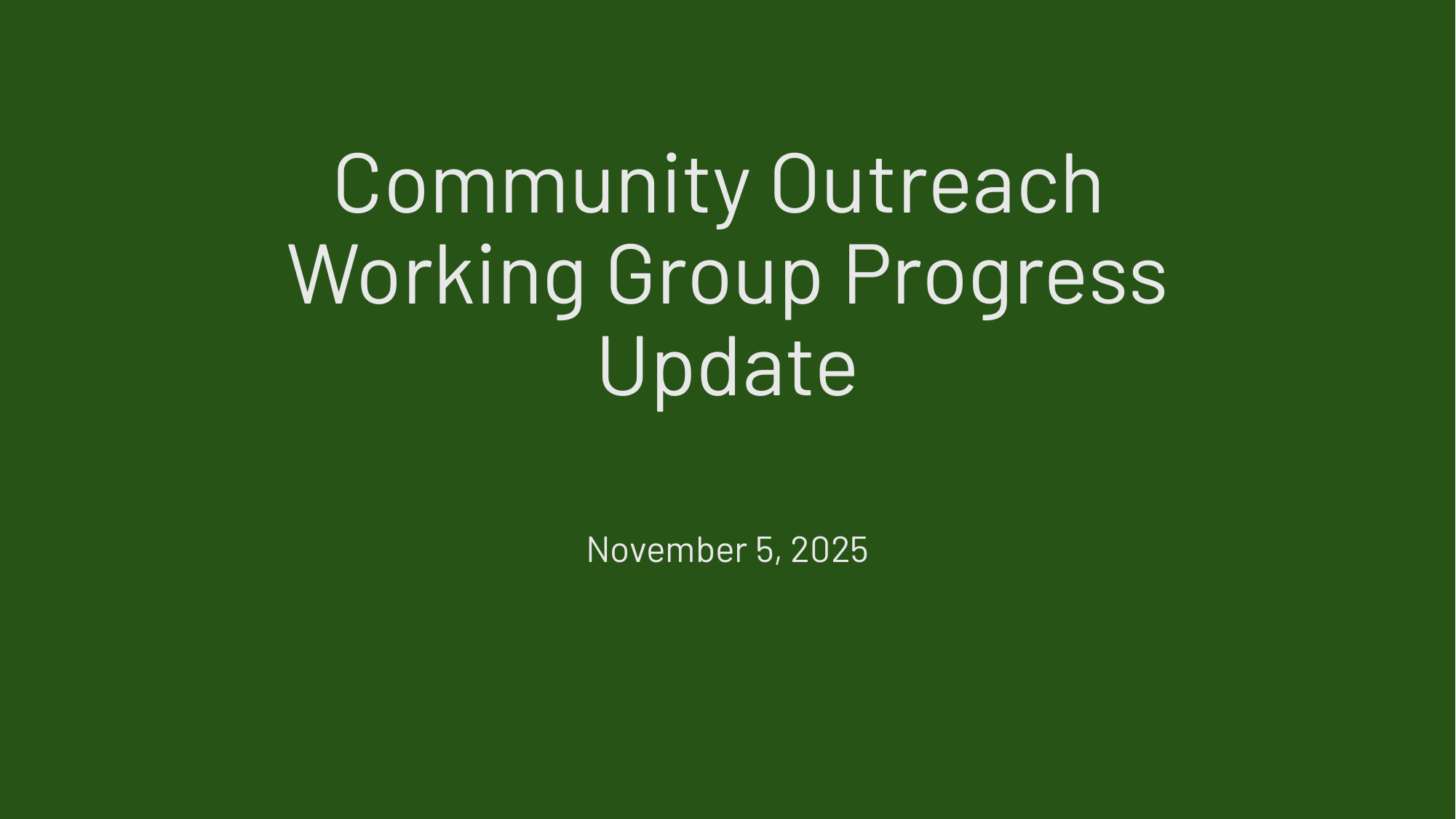

# Community Outreach Working Group Progress Update
November 5, 2025